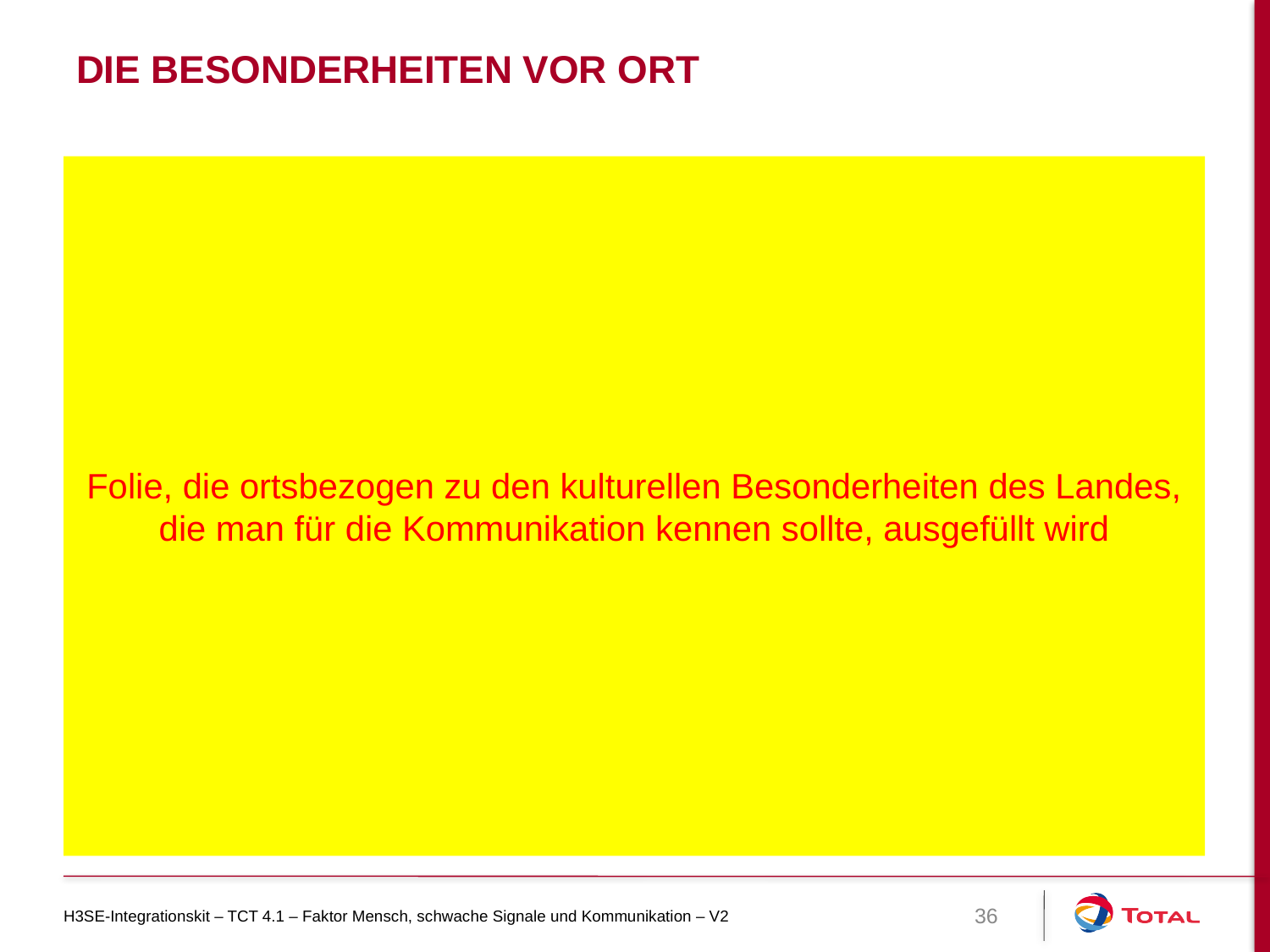

# Die Besonderheiten vor Ort
Folie, die ortsbezogen zu den kulturellen Besonderheiten des Landes, die man für die Kommunikation kennen sollte, ausgefüllt wird
H3SE-Integrationskit – TCT 4.1 – Faktor Mensch, schwache Signale und Kommunikation – V2
36